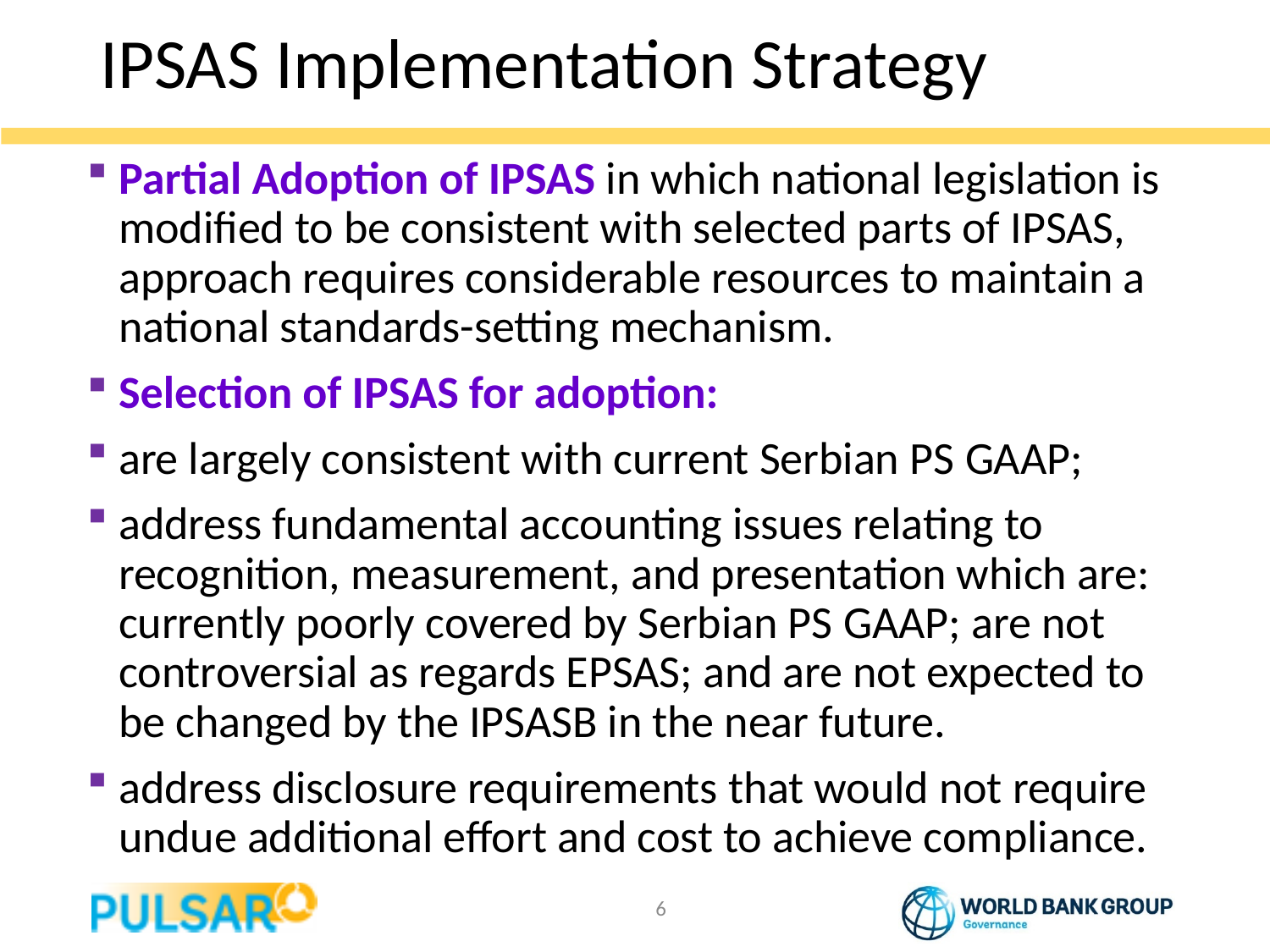

# IPSAS Implementation Strategy
Partial Adoption of IPSAS in which national legislation is modified to be consistent with selected parts of IPSAS, approach requires considerable resources to maintain a national standards-setting mechanism.
Selection of IPSAS for adoption:
are largely consistent with current Serbian PS GAAP;
address fundamental accounting issues relating to recognition, measurement, and presentation which are: currently poorly covered by Serbian PS GAAP; are not controversial as regards EPSAS; and are not expected to be changed by the IPSASB in the near future.
address disclosure requirements that would not require undue additional effort and cost to achieve compliance.

6